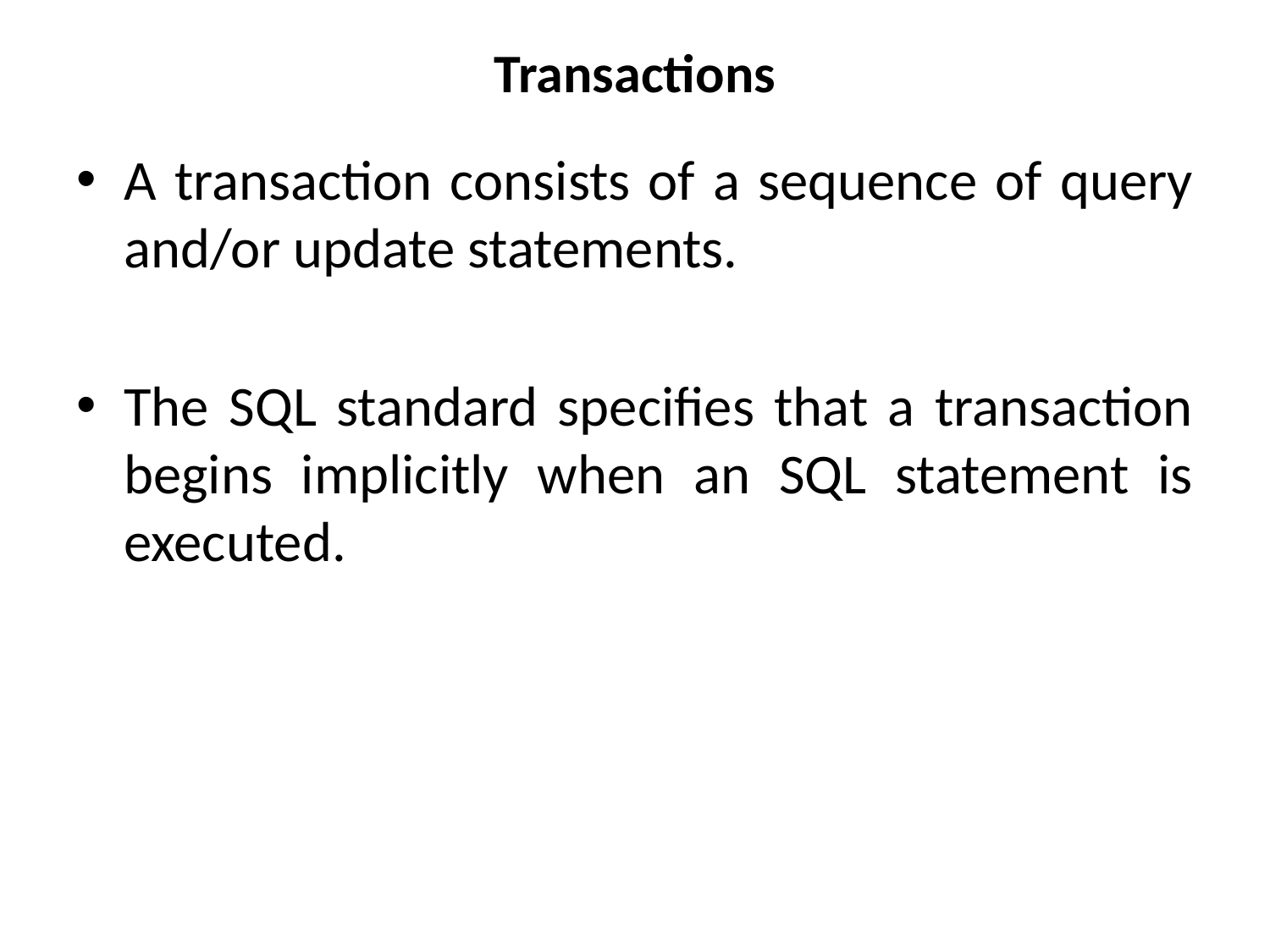

# Transactions
A transaction consists of a sequence of query and/or update statements.

The SQL standard specifies that a transaction begins implicitly when an SQL statement is executed.